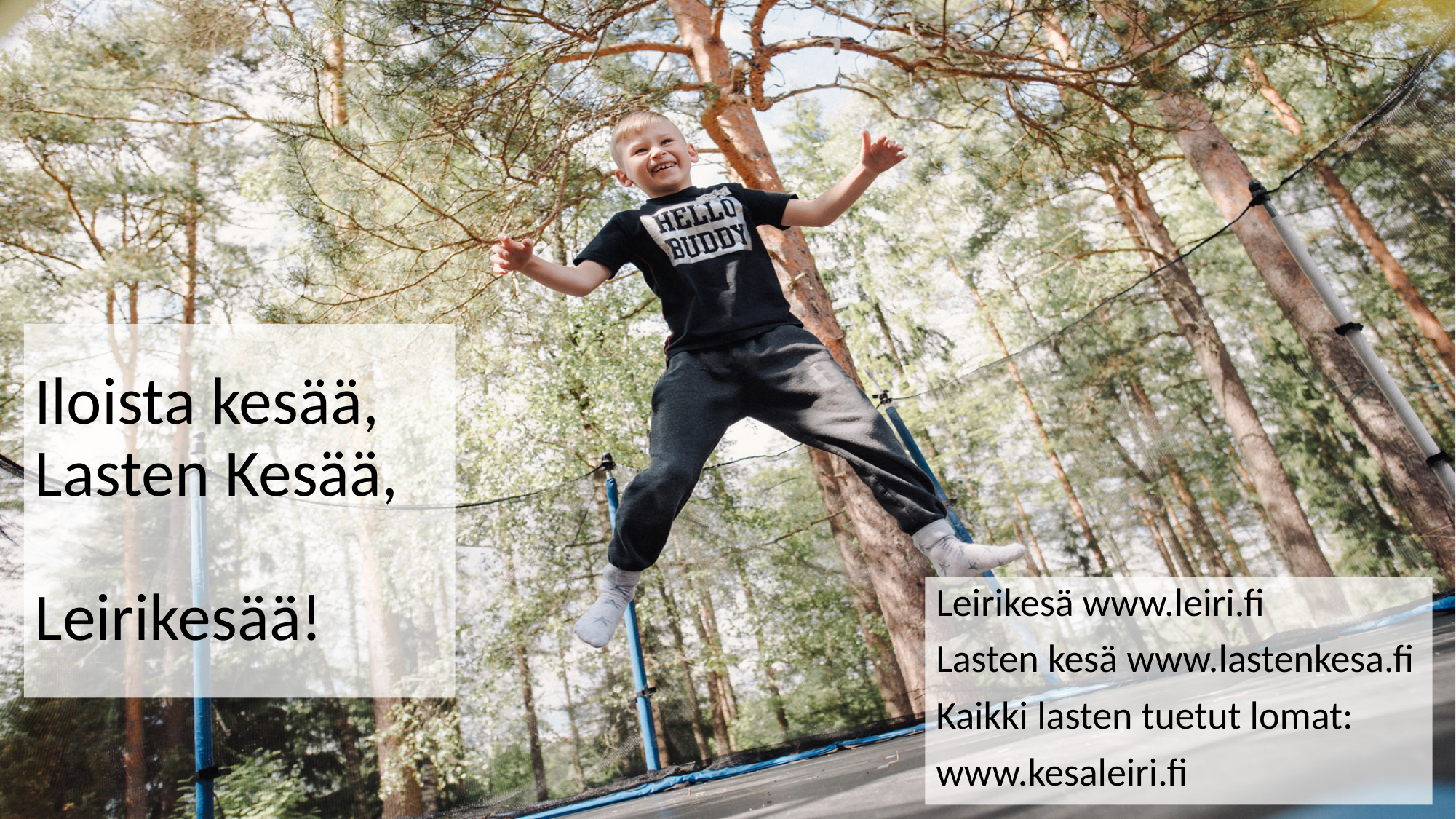

# Iloista kesää, Lasten Kesää,           Leirikesää!
Leirikesä www.leiri.fi
Lasten kesä www.lastenkesa.fi
Kaikki lasten tuetut lomat:
www.kesaleiri.fi